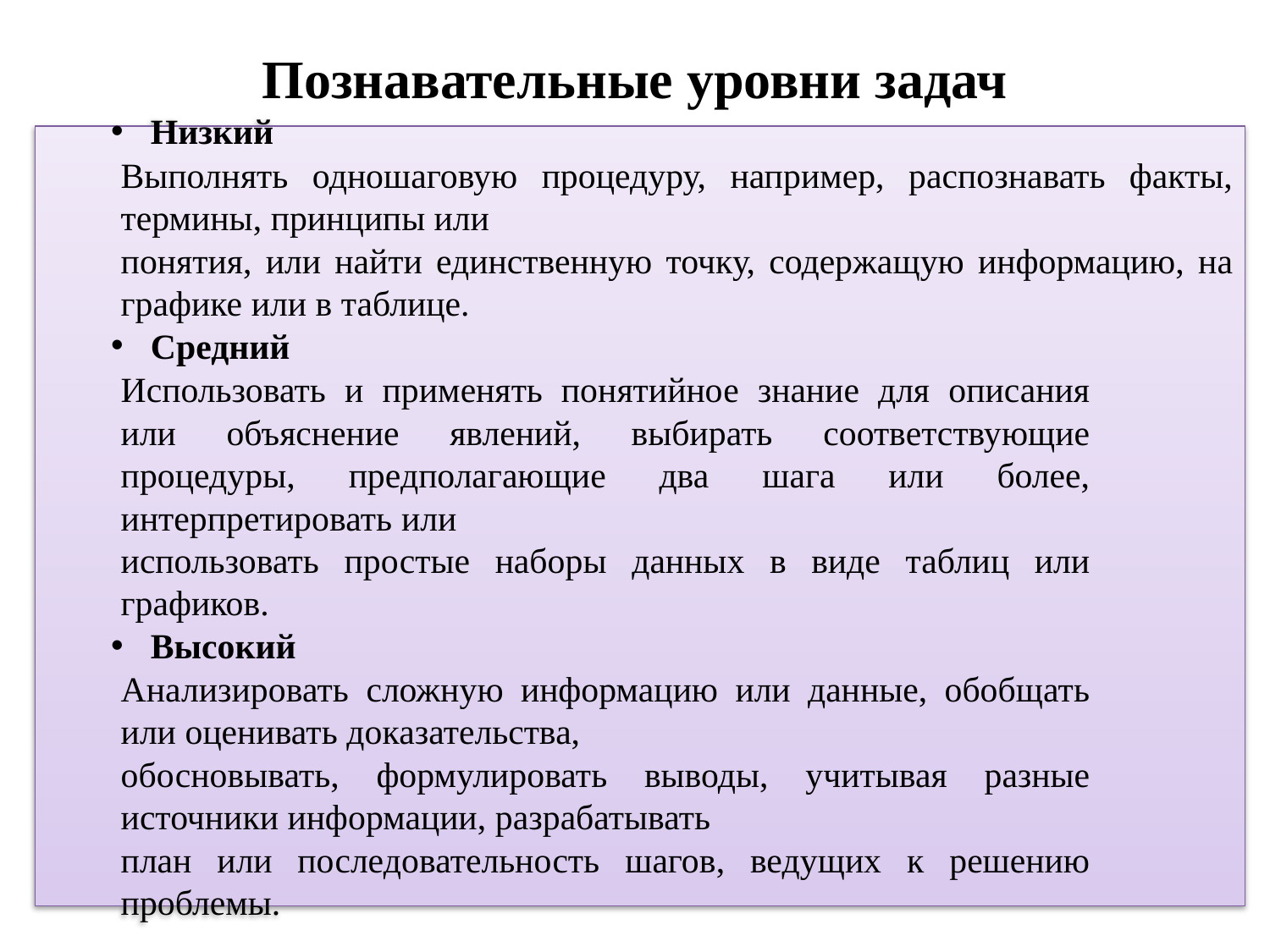

# Познавательные уровни задач
Низкий
Выполнять одношаговую процедуру, например, распознавать факты, термины, принципы или
понятия, или найти единственную точку, содержащую информацию, на графике или в таблице.
Средний
Использовать и применять понятийное знание для описания или объяснение явлений, выбирать соответствующие процедуры, предполагающие два шага или более, интерпретировать или
использовать простые наборы данных в виде таблиц или графиков.
Высокий
Анализировать сложную информацию или данные, обобщать или оценивать доказательства,
обосновывать, формулировать выводы, учитывая разные источники информации, разрабатывать
план или последовательность шагов, ведущих к решению проблемы.